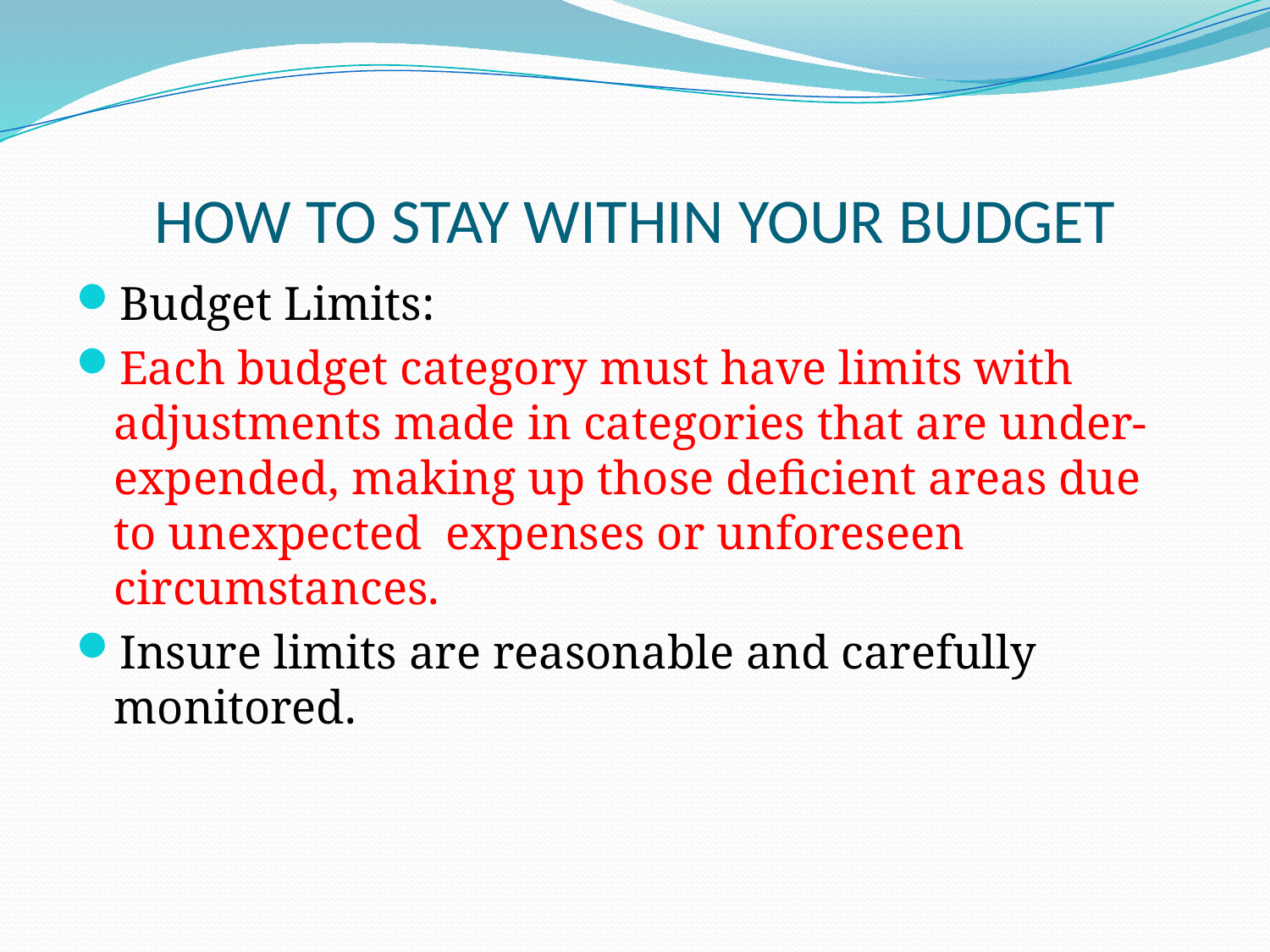

# HOW TO STAY WITHIN YOUR BUDGET
Budget Limits:
Each budget category must have limits with adjustments made in categories that are under-expended, making up those deficient areas due to unexpected  expenses or unforeseen circumstances.
Insure limits are reasonable and carefully monitored.